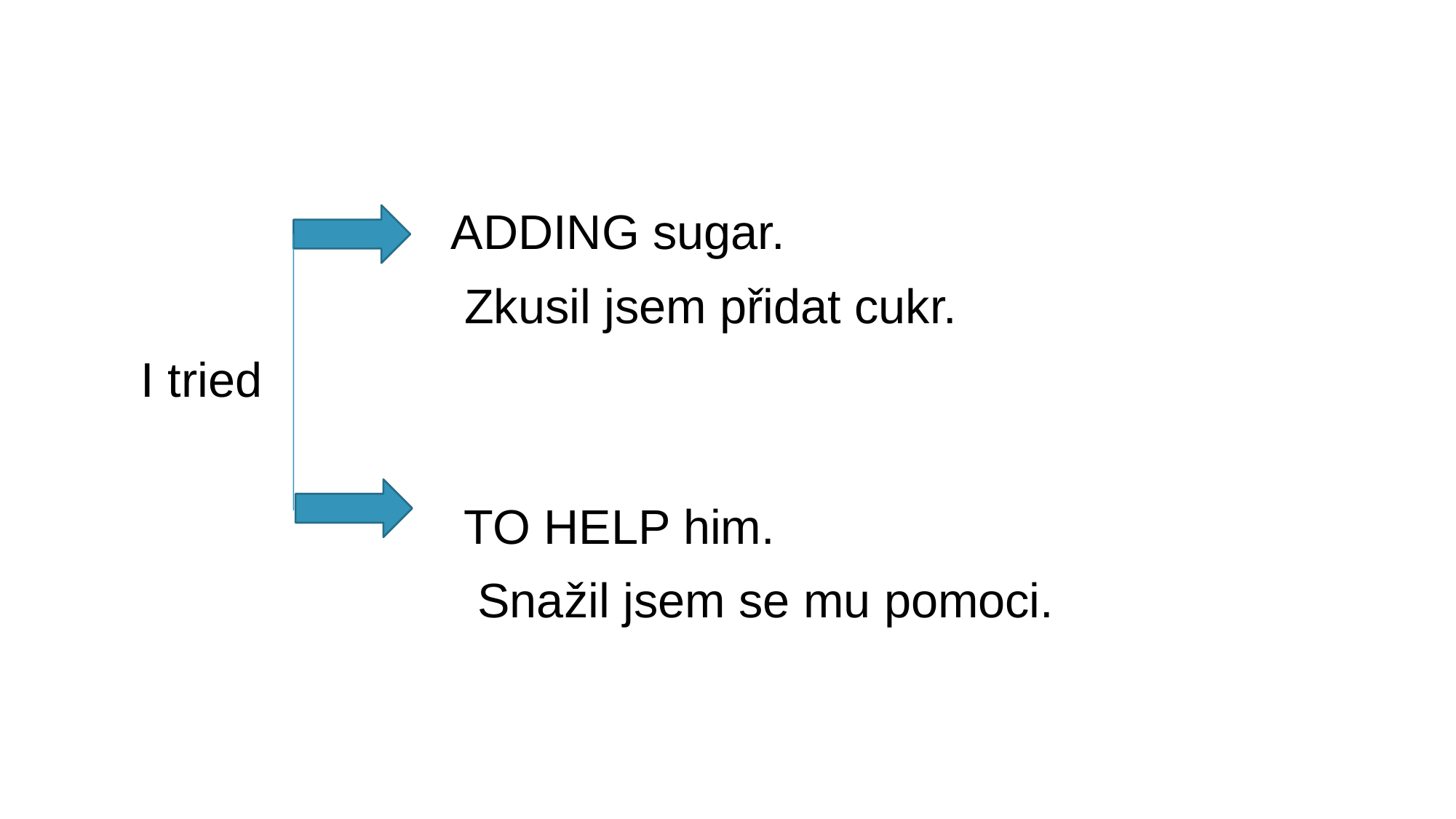

ADDING sugar.
                         Zkusil jsem přidat cukr.
I tried

                        TO HELP him.
                         Snažil jsem se mu pomoci.